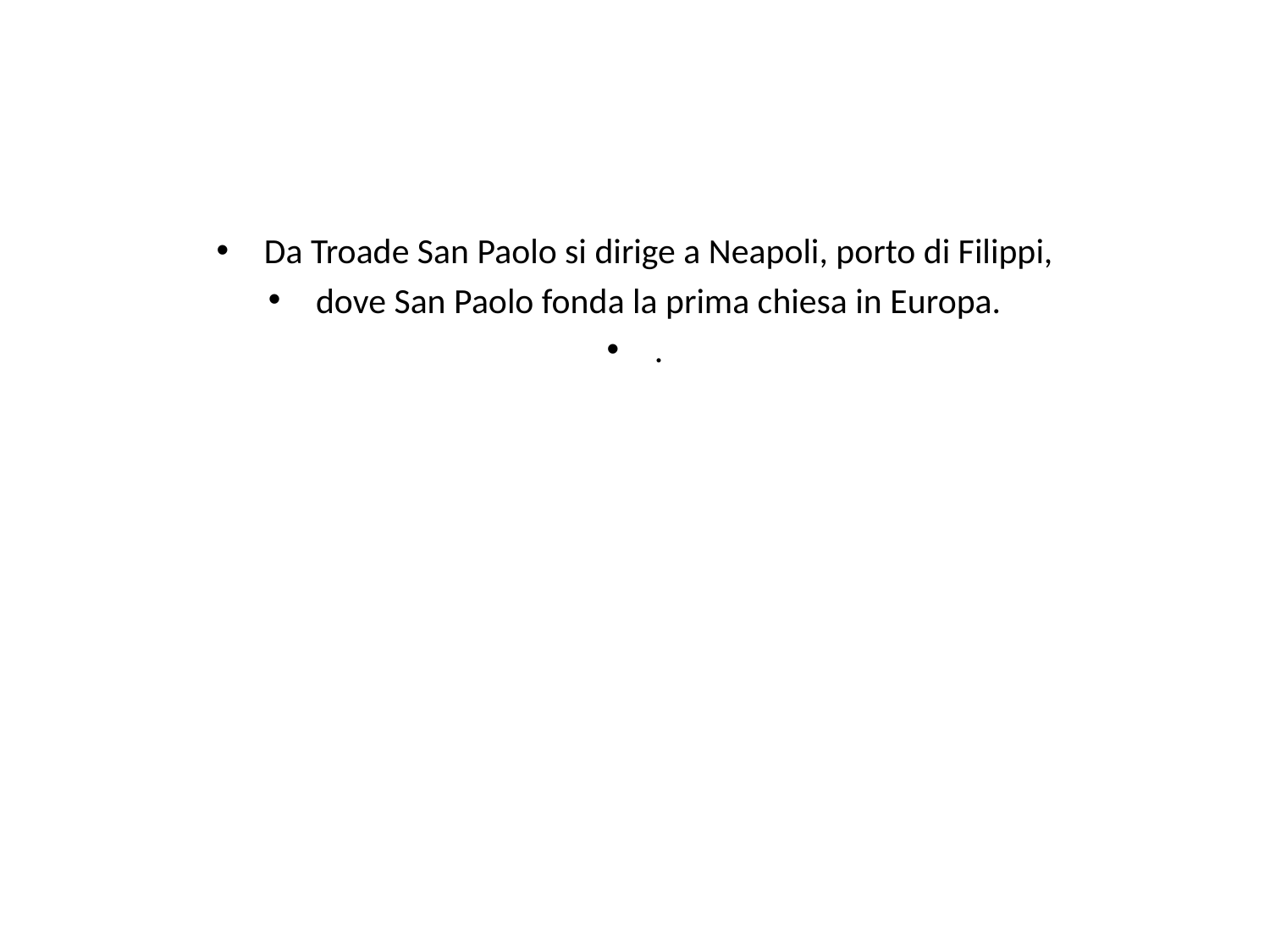

#
Da Troade San Paolo si dirige a Neapoli, porto di Filippi,
dove San Paolo fonda la prima chiesa in Europa.
.